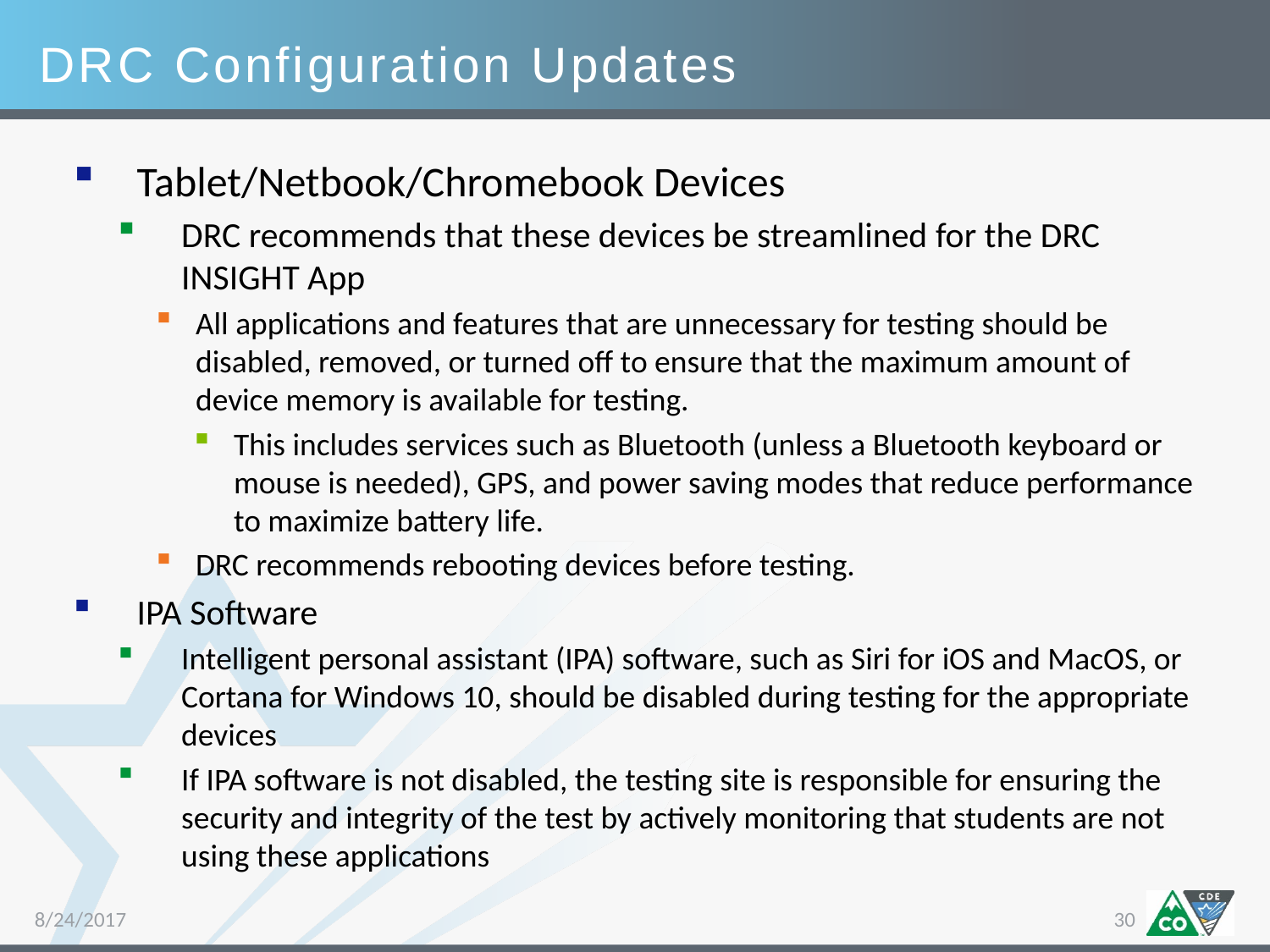

DRC Configuration Updates
Tablet/Netbook/Chromebook Devices
DRC recommends that these devices be streamlined for the DRC INSIGHT App
All applications and features that are unnecessary for testing should be disabled, removed, or turned off to ensure that the maximum amount of device memory is available for testing.
This includes services such as Bluetooth (unless a Bluetooth keyboard or mouse is needed), GPS, and power saving modes that reduce performance to maximize battery life.
DRC recommends rebooting devices before testing.
IPA Software
Intelligent personal assistant (IPA) software, such as Siri for iOS and MacOS, or Cortana for Windows 10, should be disabled during testing for the appropriate devices
If IPA software is not disabled, the testing site is responsible for ensuring the security and integrity of the test by actively monitoring that students are not using these applications